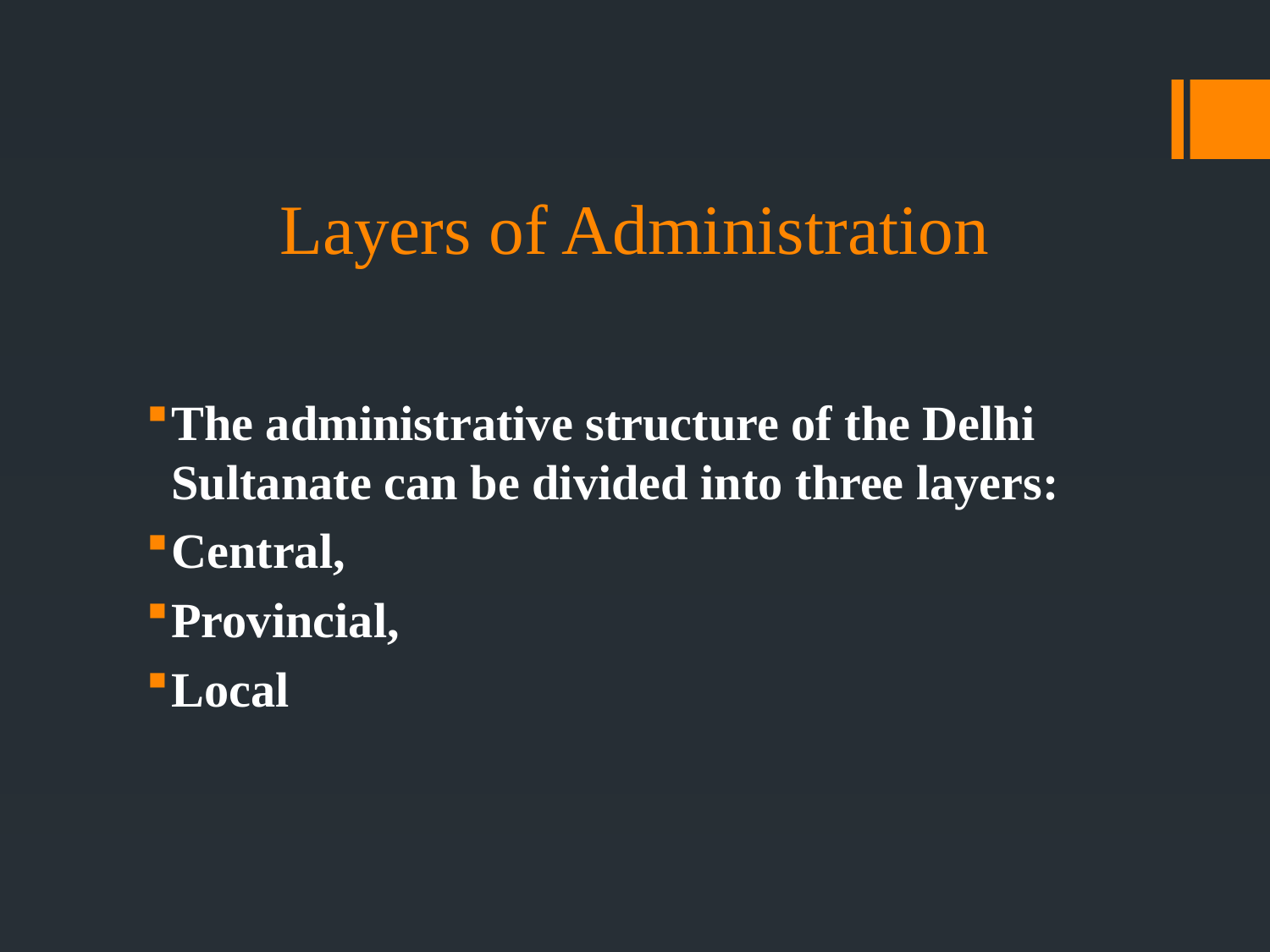

# Layers of Administration
The administrative structure of the Delhi Sultanate can be divided into three layers:
Central,
Provincial,
Local